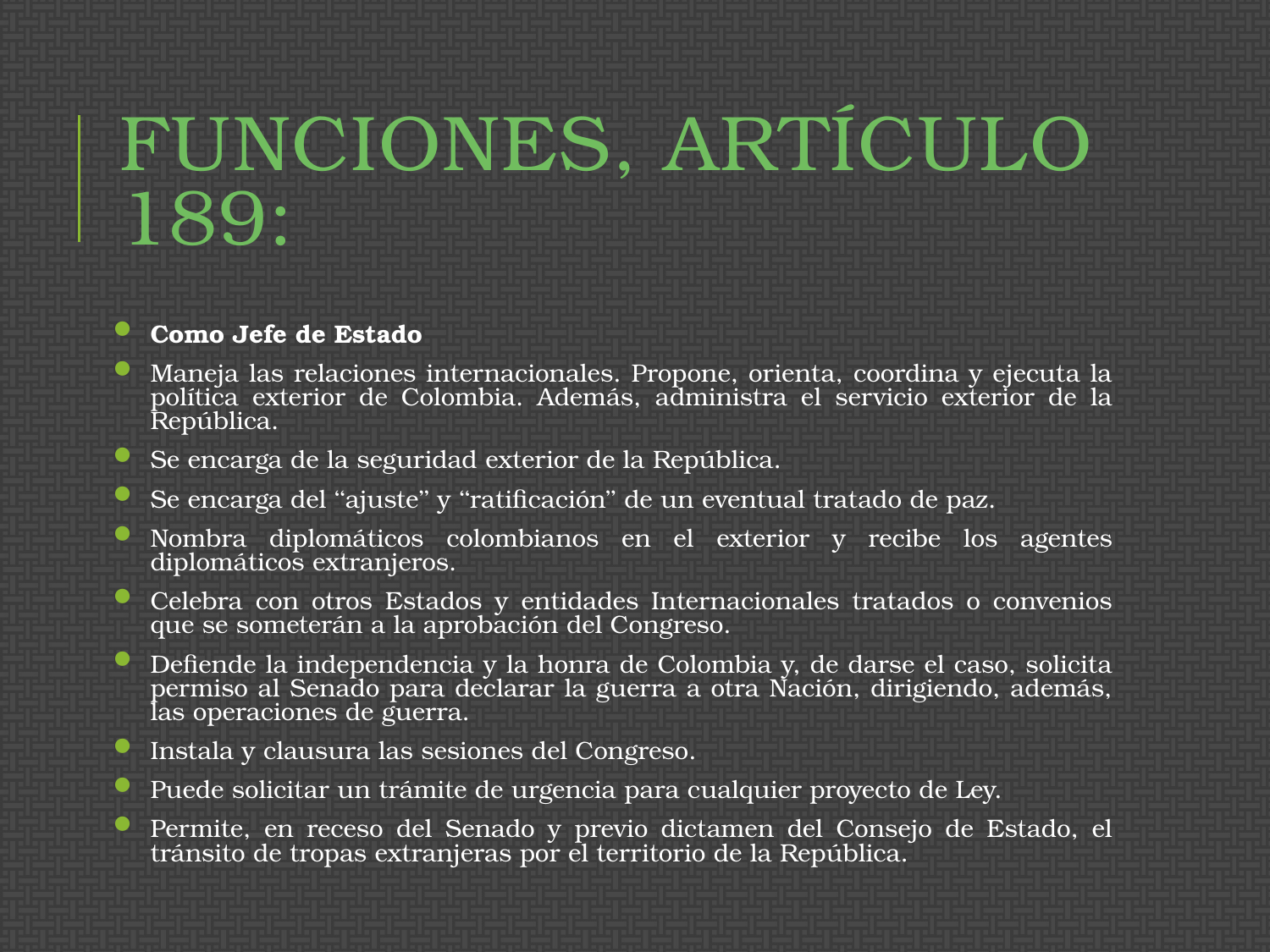

# Funciones, artículo 189:
Como Jefe de Estado
Maneja las relaciones internacionales. Propone, orienta, coordina y ejecuta la política exterior de Colombia. Además, administra el servicio exterior de la República.
Se encarga de la seguridad exterior de la República.
Se encarga del ‘‘ajuste’’ y ‘‘ratificación’’ de un eventual tratado de paz.
Nombra diplomáticos colombianos en el exterior y recibe los agentes diplomáticos extranjeros.
Celebra con otros Estados y entidades Internacionales tratados o convenios que se someterán a la aprobación del Congreso.
Defiende la independencia y la honra de Colombia y, de darse el caso, solicita permiso al Senado para declarar la guerra a otra Nación, dirigiendo, además, las operaciones de guerra.
Instala y clausura las sesiones del Congreso.
Puede solicitar un trámite de urgencia para cualquier proyecto de Ley.
Permite, en receso del Senado y previo dictamen del Consejo de Estado, el tránsito de tropas extranjeras por el territorio de la República.